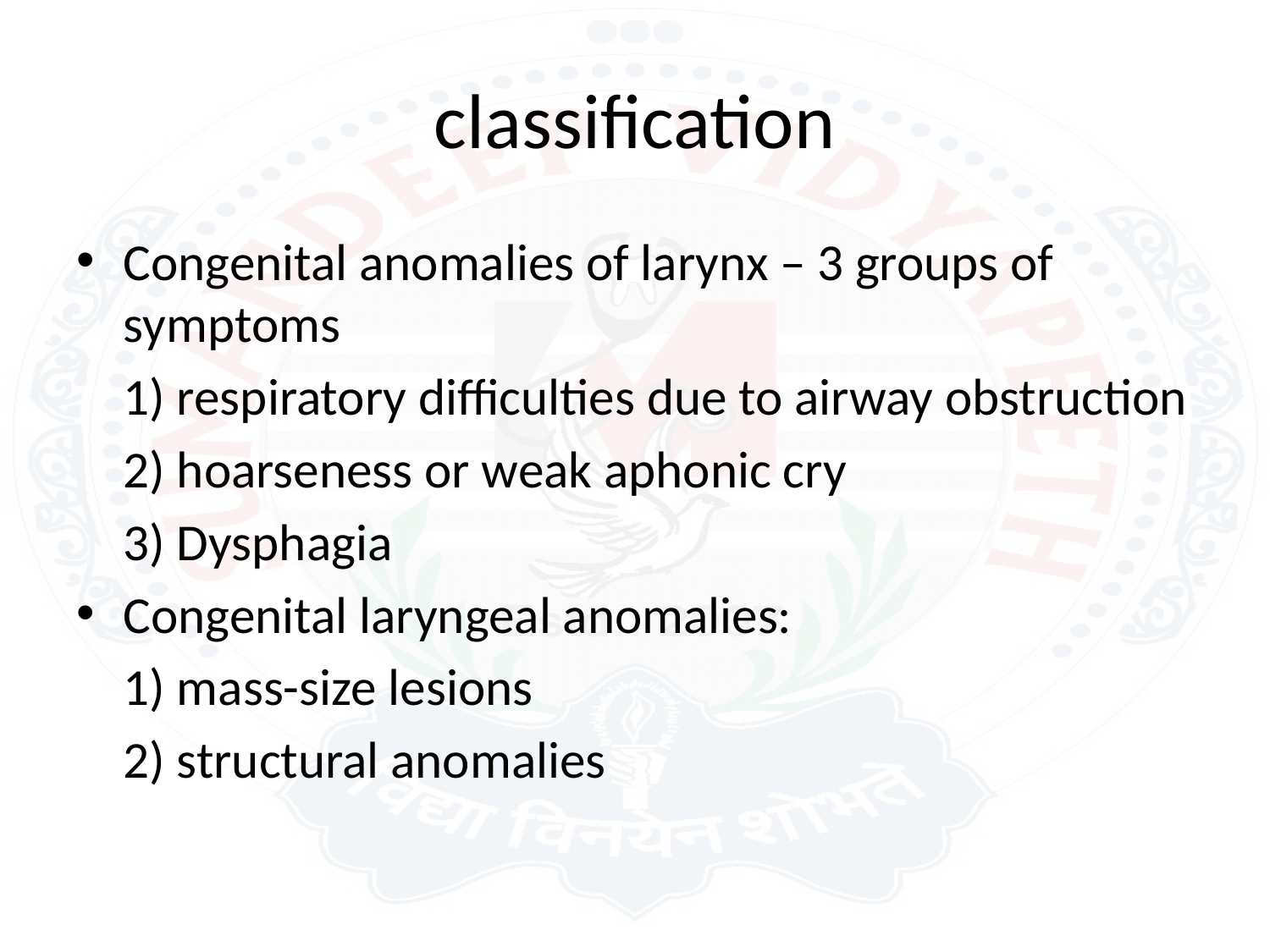

# classification
Congenital anomalies of larynx – 3 groups of symptoms
	1) respiratory difficulties due to airway obstruction
	2) hoarseness or weak aphonic cry
	3) Dysphagia
Congenital laryngeal anomalies:
	1) mass-size lesions
	2) structural anomalies